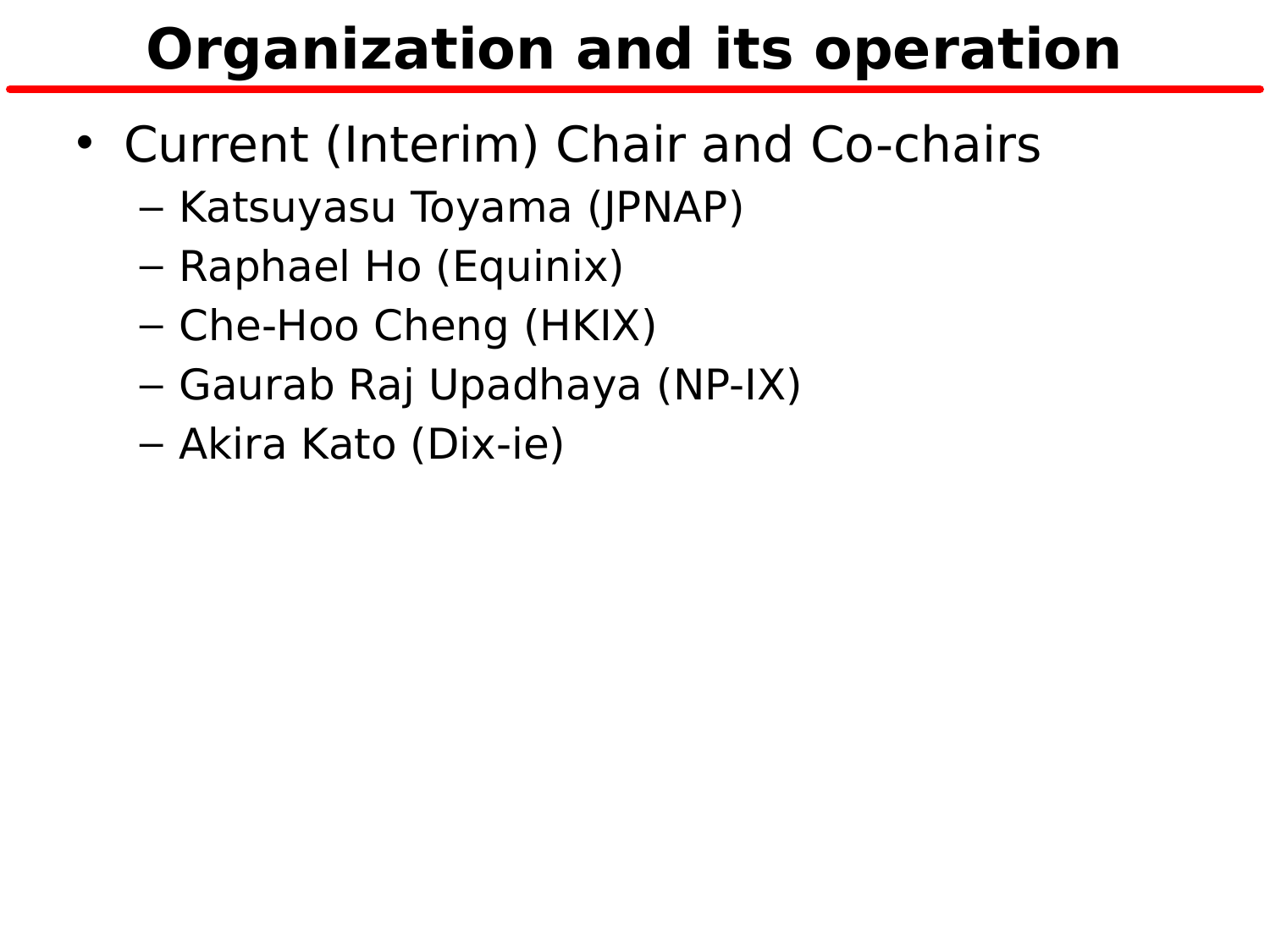

# Organization and its operation
Current (Interim) Chair and Co-chairs
Katsuyasu Toyama (JPNAP)
Raphael Ho (Equinix)
Che-Hoo Cheng (HKIX)
Gaurab Raj Upadhaya (NP-IX)
Akira Kato (Dix-ie)
5